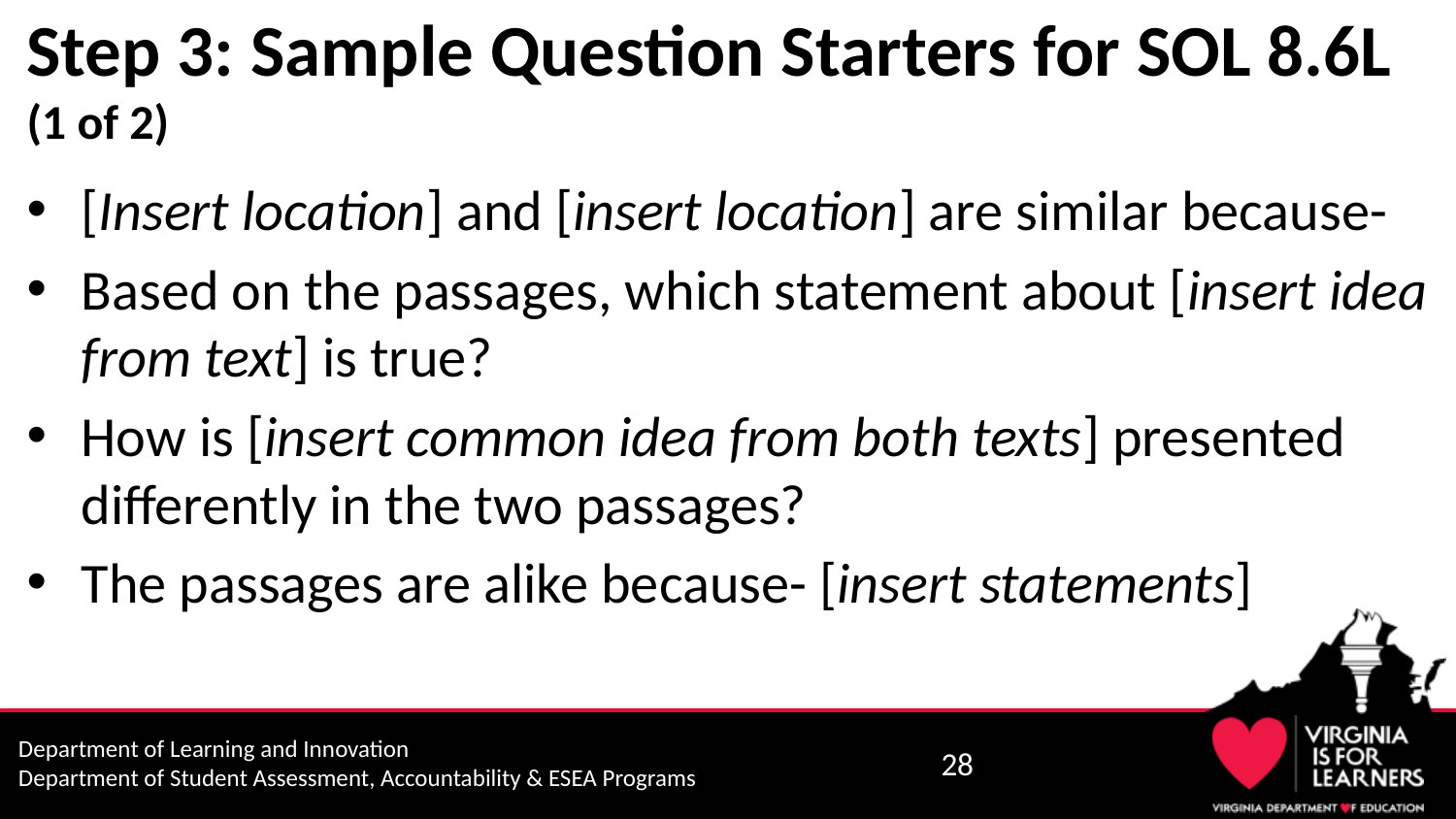

# Step 3: Sample Question Starters for SOL 8.6L (1 of 2)
[Insert location] and [insert location] are similar because-
Based on the passages, which statement about [insert idea from text] is true?
How is [insert common idea from both texts] presented differently in the two passages?
The passages are alike because- [insert statements]